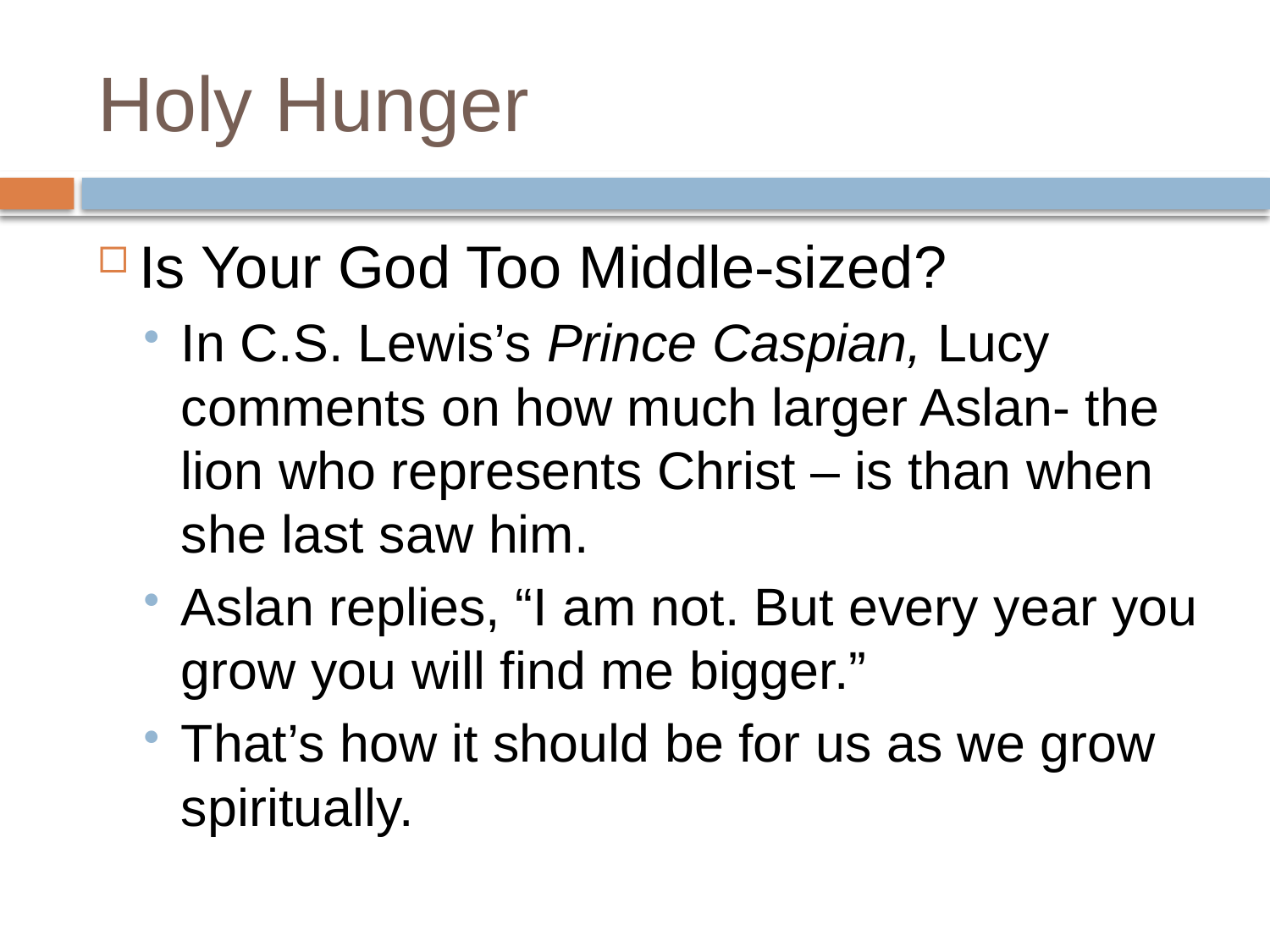

# Holy Hunger
Is Your God Too Middle-sized?
In C.S. Lewis’s Prince Caspian, Lucy comments on how much larger Aslan- the lion who represents Christ – is than when she last saw him.
Aslan replies, “I am not. But every year you grow you will find me bigger.”
That’s how it should be for us as we grow spiritually.